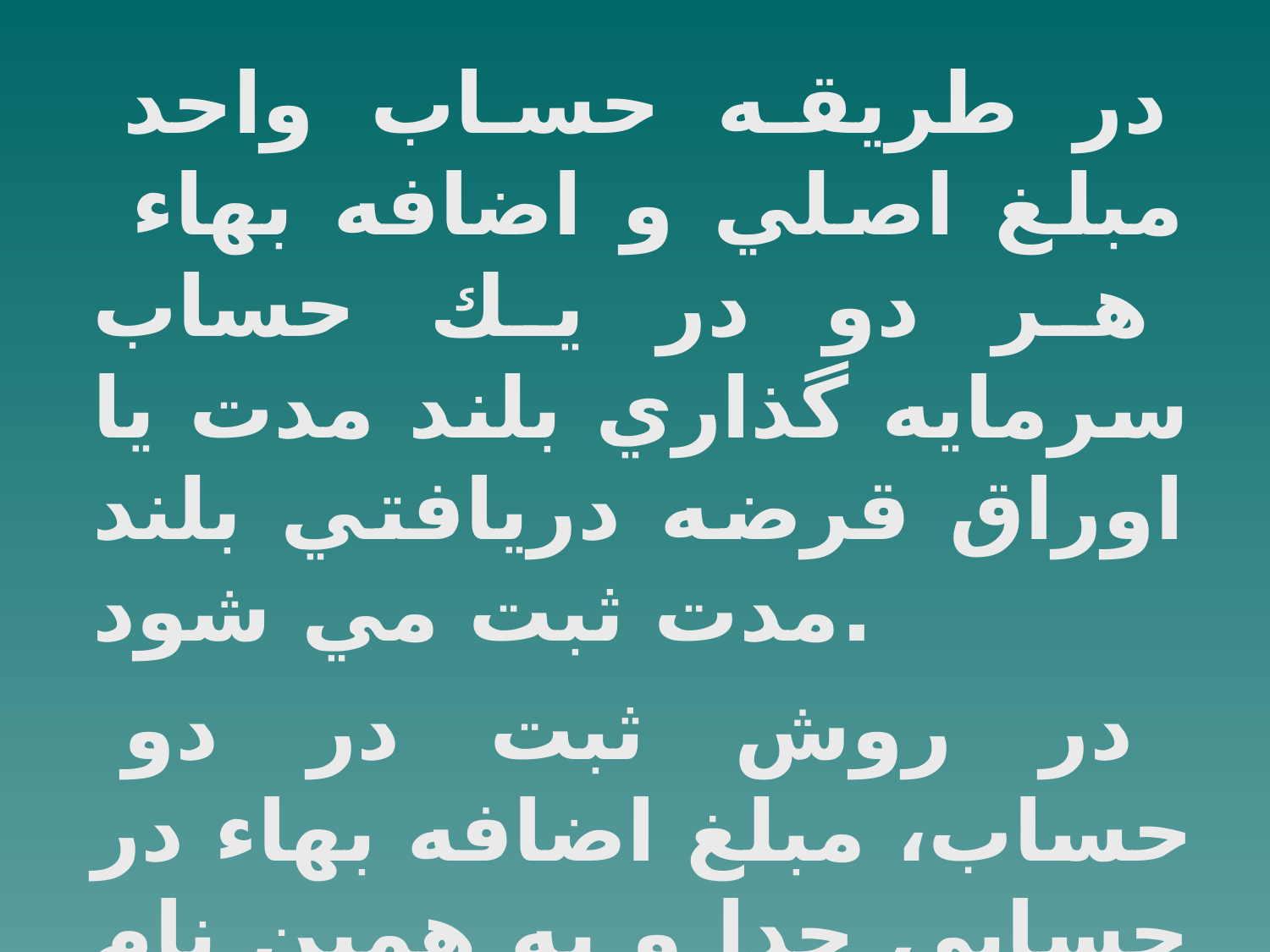

در طريقه حساب واحد مبلغ اصلي و اضافه بهاء  هر دو در يك حساب سرمايه گذاري بلند مدت يا اوراق قرضه دريافتي بلند مدت ثبت مي شود.
در روش ثبت در دو حساب، مبلغ اضافه بهاء در حسابي جدا و به همين نام بدهكار مي شود